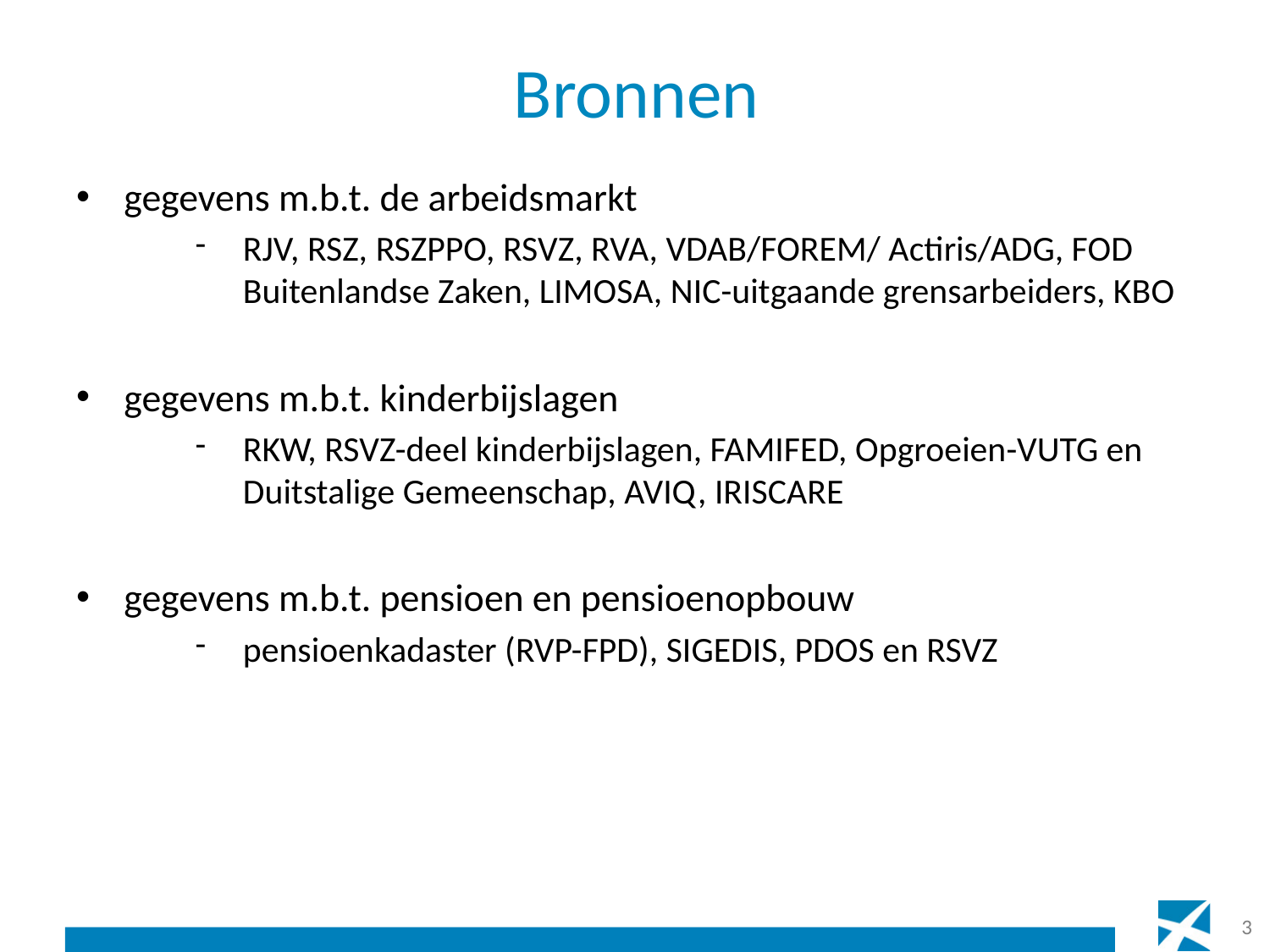

# Bronnen
gegevens m.b.t. de arbeidsmarkt
RJV, RSZ, RSZPPO, RSVZ, RVA, VDAB/FOREM/ Actiris/ADG, FOD Buitenlandse Zaken, LIMOSA, NIC-uitgaande grensarbeiders, KBO

gegevens m.b.t. kinderbijslagen
RKW, RSVZ-deel kinderbijslagen, FAMIFED, Opgroeien-VUTG en Duitstalige Gemeenschap, AVIQ, IRISCARE

gegevens m.b.t. pensioen en pensioenopbouw
pensioenkadaster (RVP-FPD), SIGEDIS, PDOS en RSVZ
3